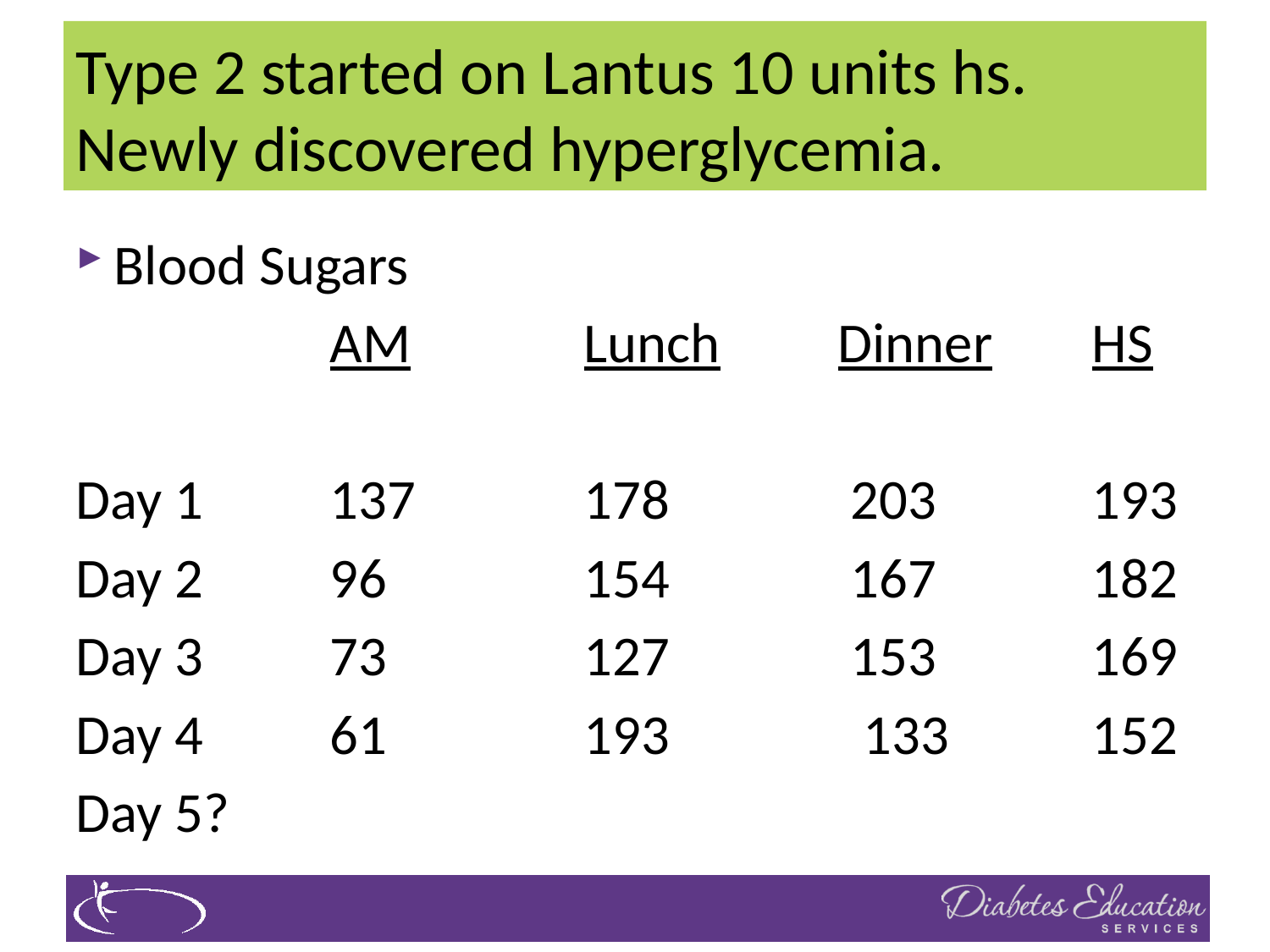

# Type 2 started on Lantus 10 units hs.  Newly discovered hyperglycemia.
Blood Sugars
		AM		Lunch	Dinner	HS

Day 1	137		178		 203		193
Day 2	96		154	  	 167	      	182
Day 3 	73		127		 153		169
Day 4	61		193		  133		152
Day 5?